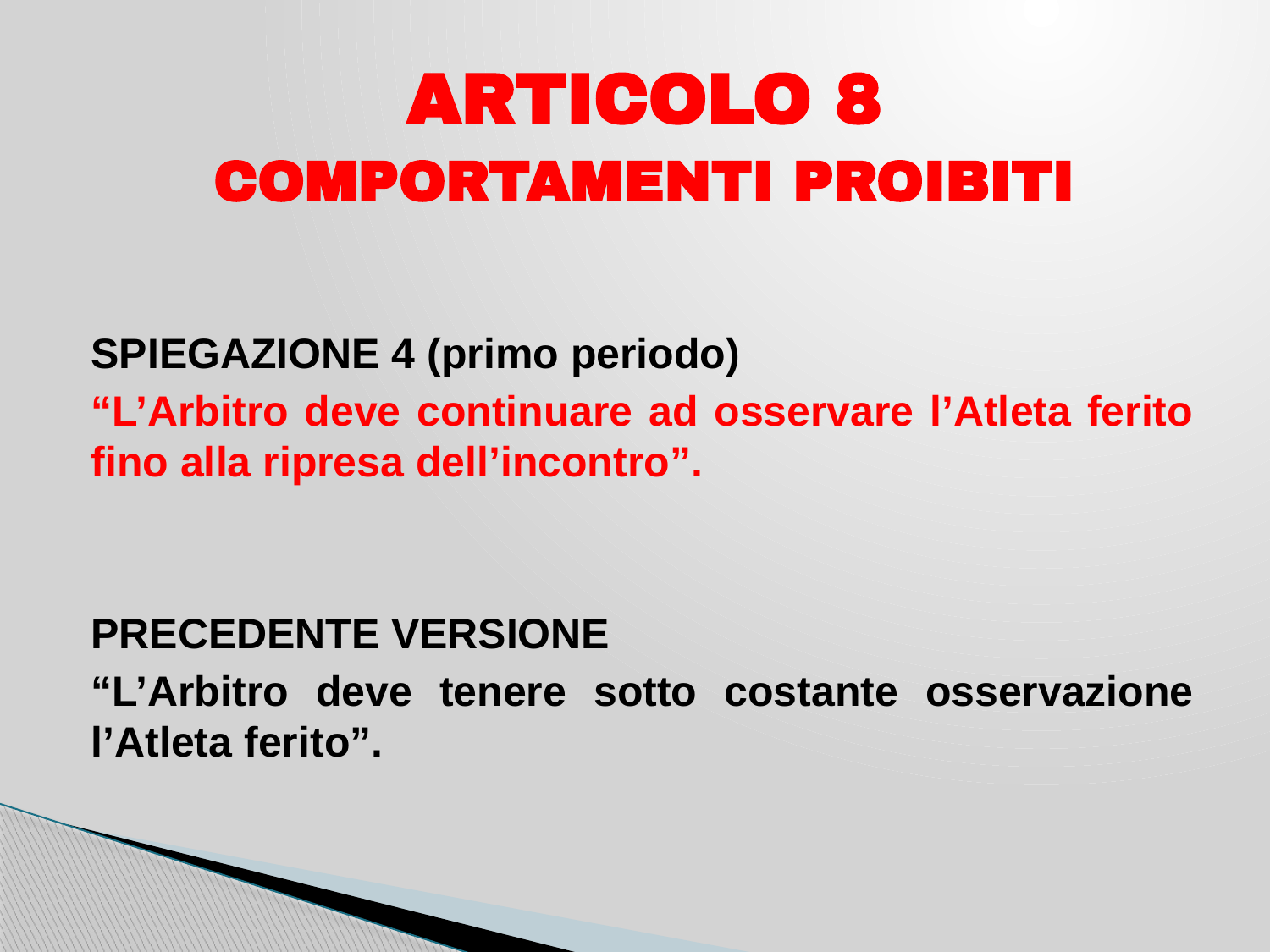

ARTICOLO 8
COMPORTAMENTI PROIBITI

SPIEGAZIONE 4 (primo periodo)
“L’Arbitro deve continuare ad osservare l’Atleta ferito fino alla ripresa dell’incontro”.

PRECEDENTE VERSIONE
“L’Arbitro deve tenere sotto costante osservazione l’Atleta ferito”.